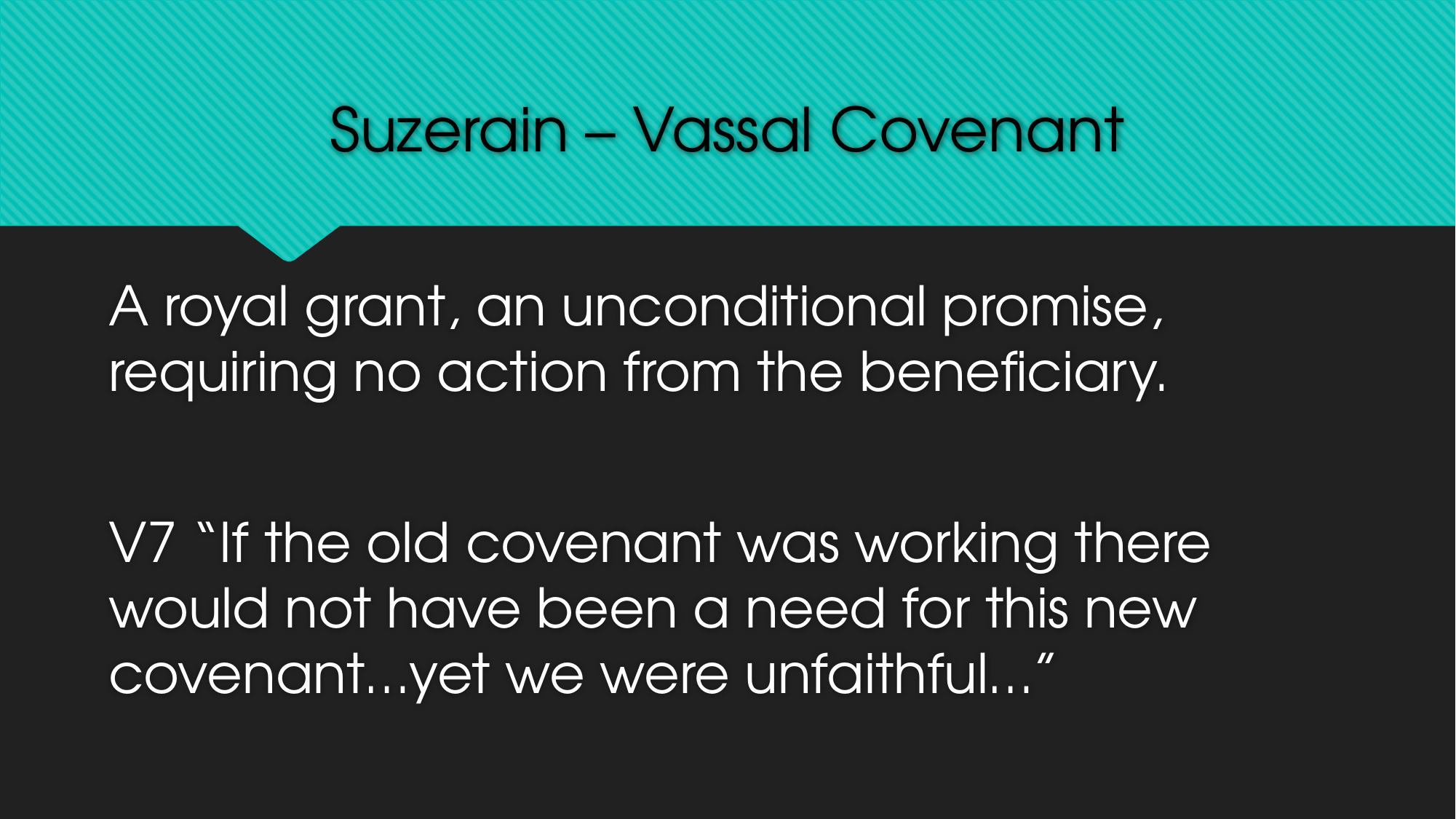

# Suzerain – Vassal Covenant
A royal grant, an unconditional promise, requiring no action from the beneficiary.

V7 “If the old covenant was working there would not have been a need for this new covenant…yet we were unfaithful…”